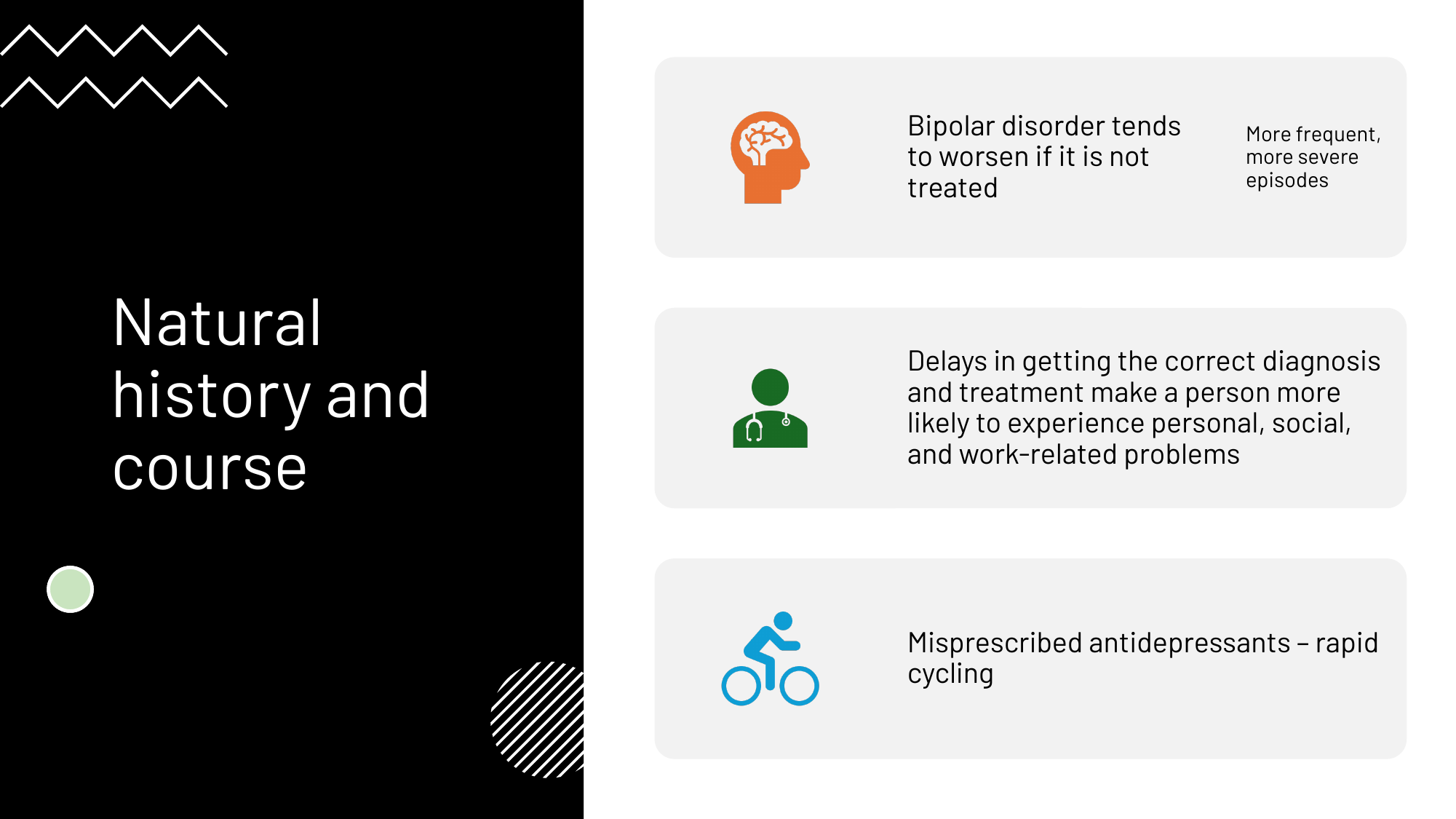

Bipolar disorder tends to worsen if it is not treated
More frequent, more severe episodes
Delays in getting the correct diagnosis and treatment make a person more likely to experience personal, social, and work-related problems
Misprescribed antidepressants – rapid cycling
# Natural history and course